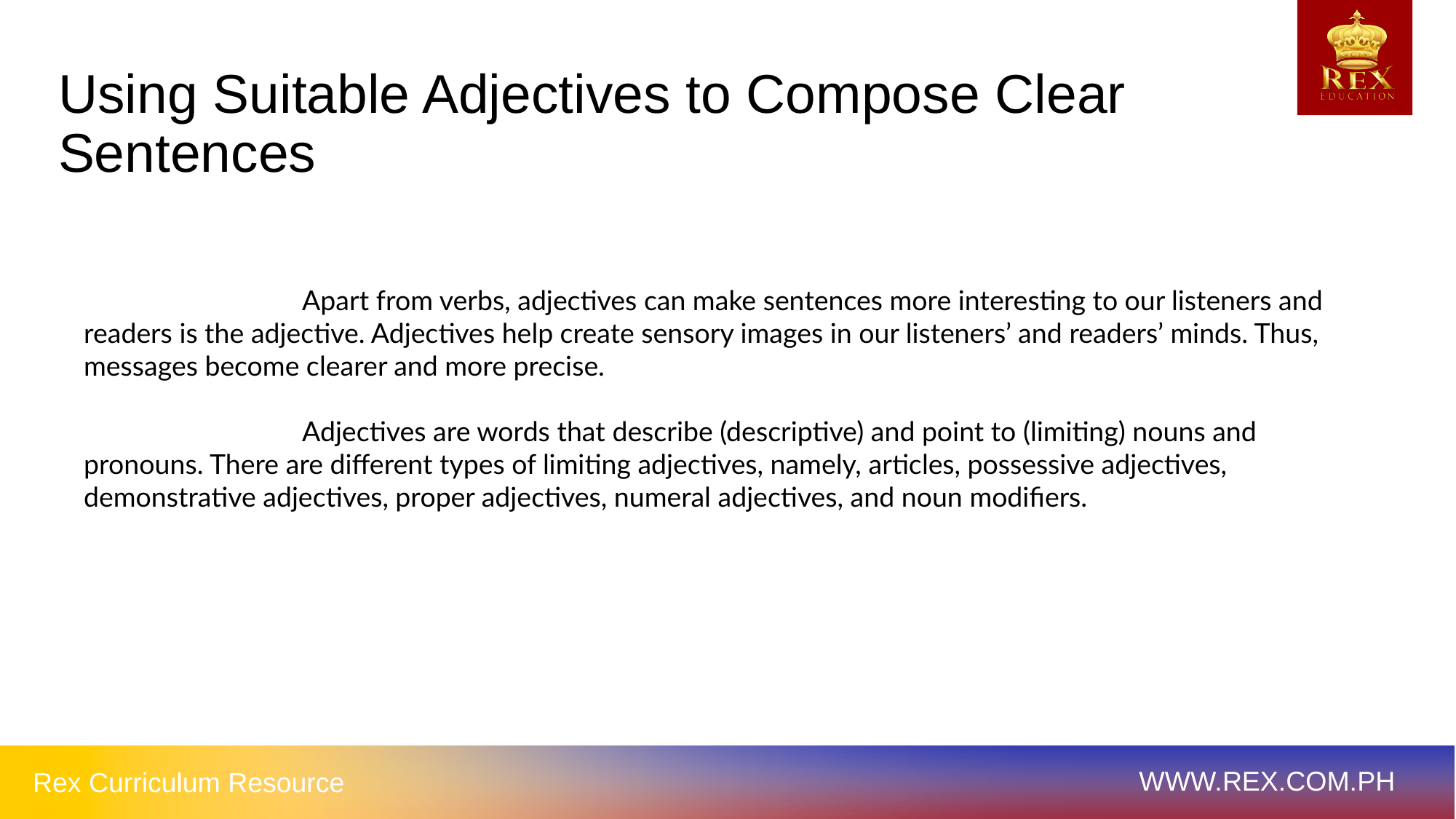

Using Suitable Adjectives to Compose Clear Sentences
		Apart from verbs, adjectives can make sentences more interesting to our listeners and readers is the adjective. Adjectives help create sensory images in our listeners’ and readers’ minds. Thus, messages become clearer and more precise.

		Adjectives are words that describe (descriptive) and point to (limiting) nouns and pronouns. There are different types of limiting adjectives, namely, articles, possessive adjectives, demonstrative adjectives, proper adjectives, numeral adjectives, and noun modifiers.